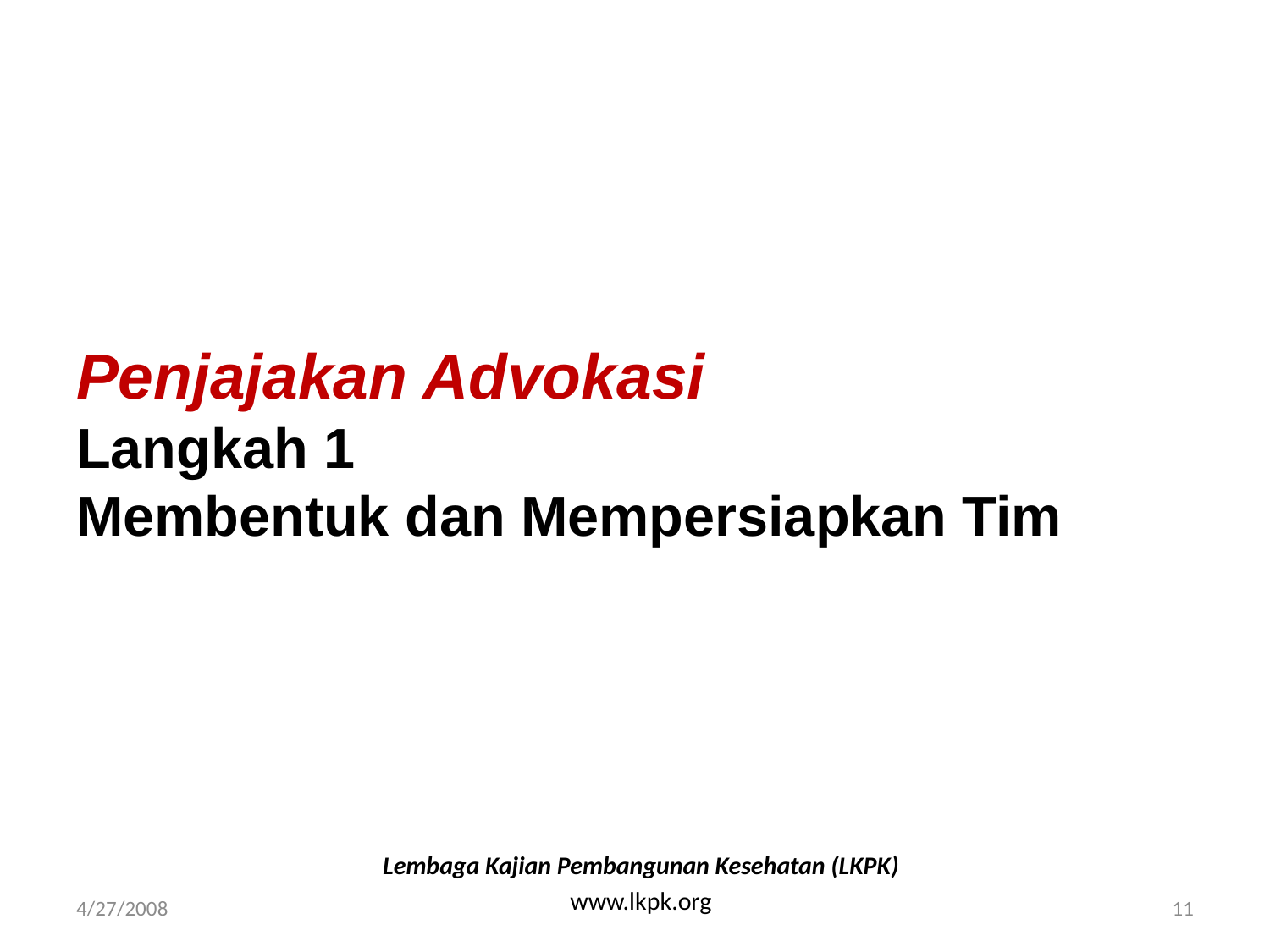

# Penjajakan Advokasi Langkah 1 Membentuk dan Mempersiapkan Tim
Lembaga Kajian Pembangunan Kesehatan (LKPK)
www.lkpk.org

4/27/2008
11